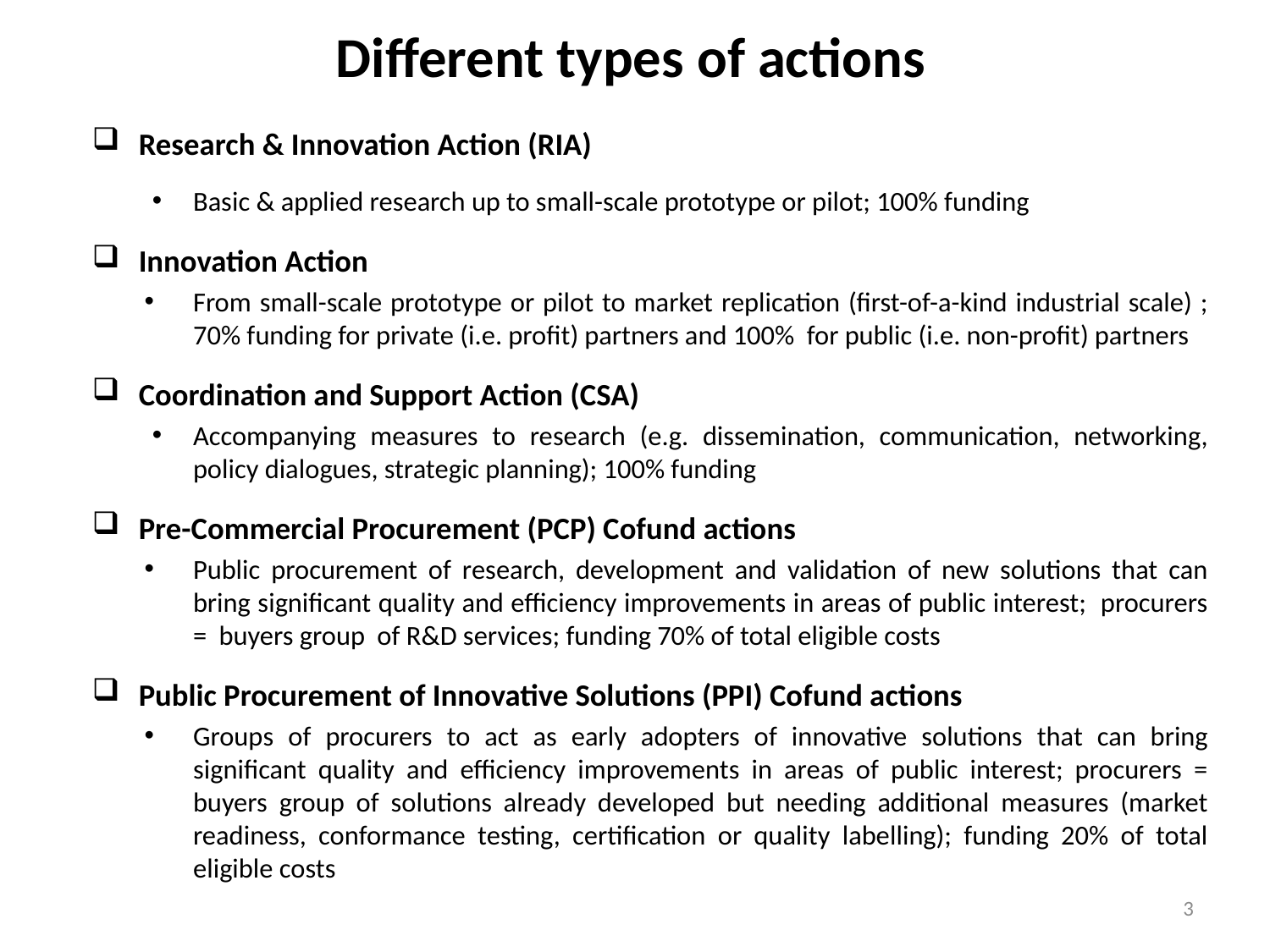

# Different types of actions
Research & Innovation Action (RIA)
Basic & applied research up to small-scale prototype or pilot; 100% funding
Innovation Action
From small-scale prototype or pilot to market replication (first-of-a-kind industrial scale) ; 70% funding for private (i.e. profit) partners and 100%  for public (i.e. non-profit) partners
Coordination and Support Action (CSA)
Accompanying measures to research (e.g. dissemination, communication, networking, policy dialogues, strategic planning); 100% funding
Pre-Commercial Procurement (PCP) Cofund actions
Public procurement of research, development and validation of new solutions that can bring significant quality and efficiency improvements in areas of public interest;  procurers =  buyers group  of R&D services; funding 70% of total eligible costs
Public Procurement of Innovative Solutions (PPI) Cofund actions
Groups of procurers to act as early adopters of innovative solutions that can bring significant quality and efficiency improvements in areas of public interest; procurers = buyers group of solutions already developed but needing additional measures (market readiness, conformance testing, certification or quality labelling); funding 20% of total eligible costs

3